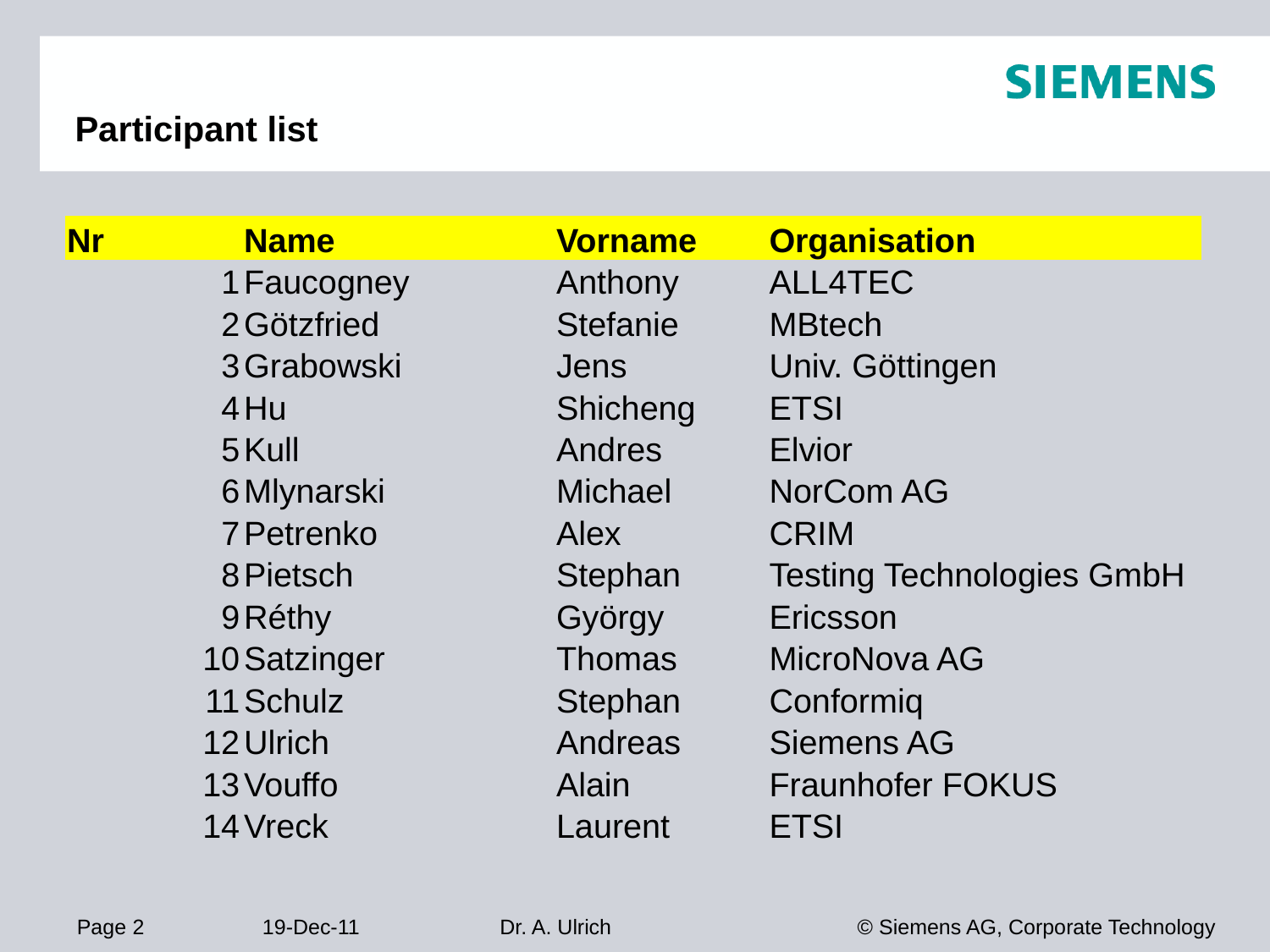

# Participant list
| Nr | Name | Vorname | Organisation |
| --- | --- | --- | --- |
| 1 | Faucogney | Anthony | ALL4TEC |
| 2 | Götzfried | Stefanie | MBtech |
| 3 | Grabowski | Jens | Univ. Göttingen |
| 4 | Hu | Shicheng | ETSI |
| 5 | Kull | Andres | Elvior |
| 6 | Mlynarski | Michael | NorCom AG |
| 7 | Petrenko | Alex | CRIM |
| 8 | Pietsch | Stephan | Testing Technologies GmbH |
| 9 | Réthy | György | Ericsson |
| 10 | Satzinger | Thomas | MicroNova AG |
| 11 | Schulz | Stephan | Conformiq |
| 12 | Ulrich | Andreas | Siemens AG |
| 13 | Vouffo | Alain | Fraunhofer FOKUS |
| 14 | Vreck | Laurent | ETSI |